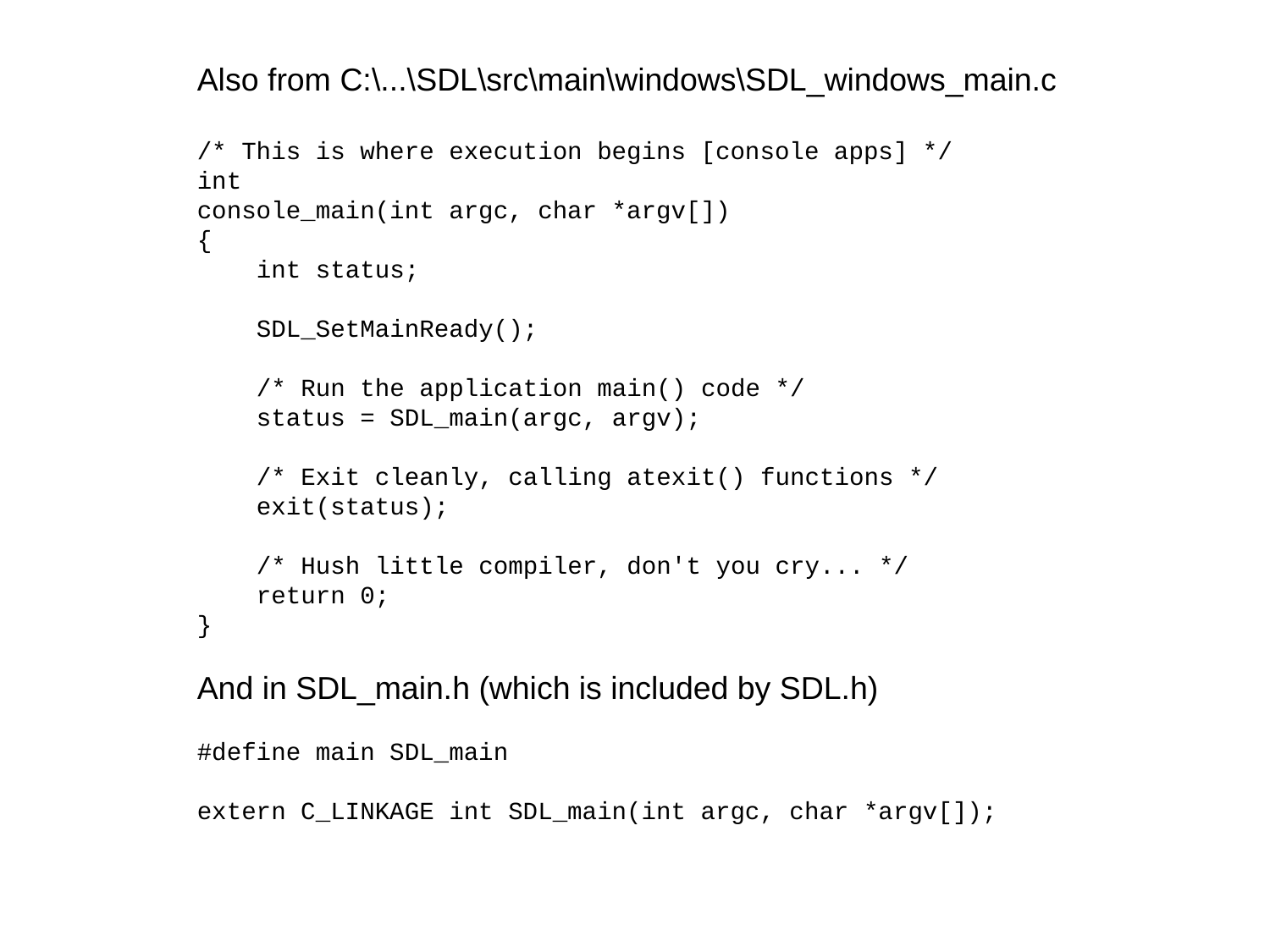

Also from C:\...\SDL\src\main\windows\SDL_windows_main.c

/* This is where execution begins [console apps] */
int
console_main(int argc, char *argv[])
{
    int status;

    SDL_SetMainReady();

    /* Run the application main() code */
    status = SDL_main(argc, argv);

    /* Exit cleanly, calling atexit() functions */
    exit(status);

    /* Hush little compiler, don't you cry... */
    return 0;
}

And in SDL_main.h (which is included by SDL.h)

#define main SDL_main

extern C_LINKAGE int SDL_main(int argc, char *argv[]);